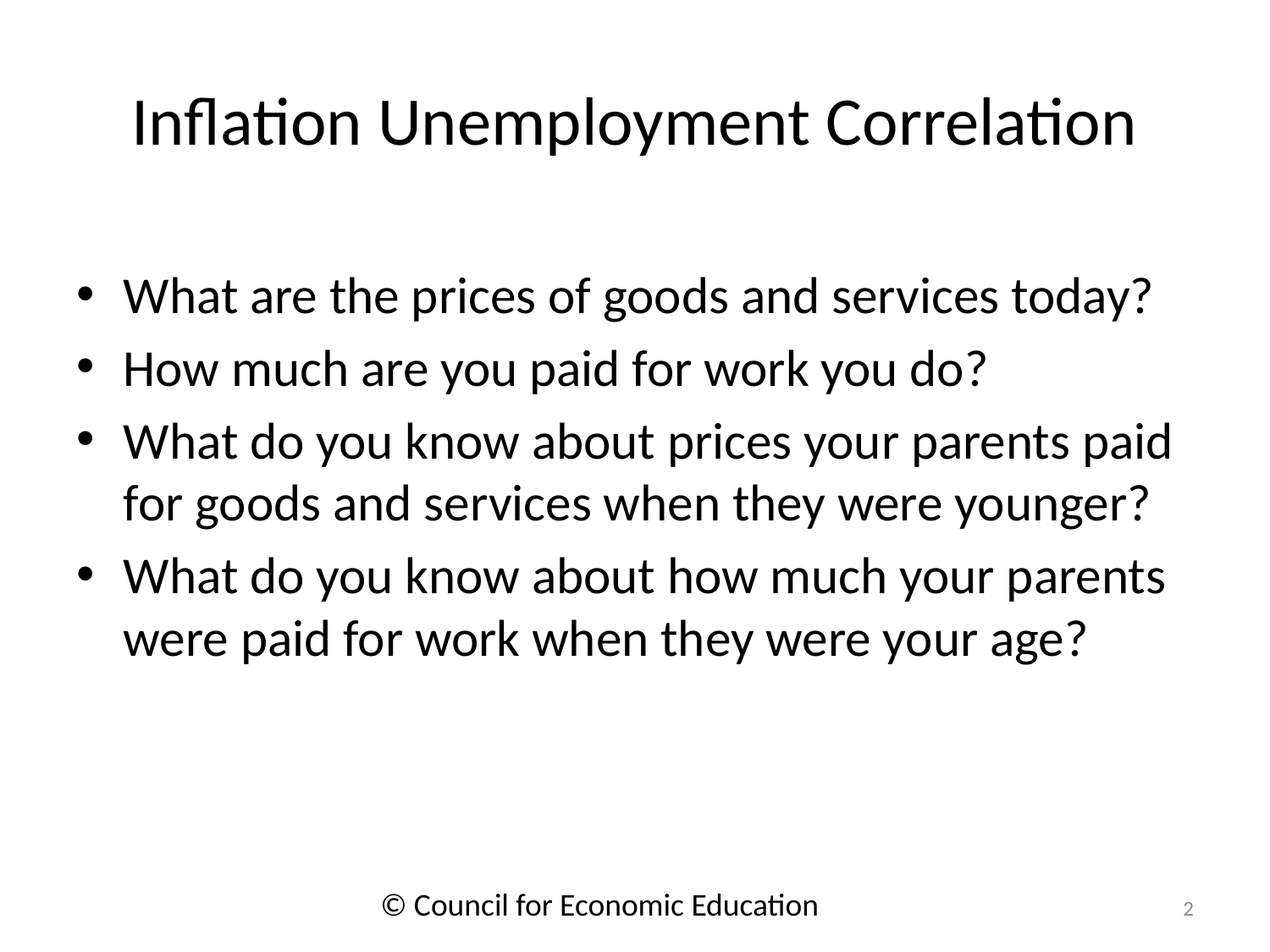

# Inflation Unemployment Correlation
What are the prices of goods and services today?
How much are you paid for work you do?
What do you know about prices your parents paid for goods and services when they were younger?
What do you know about how much your parents were paid for work when they were your age?
© Council for Economic Education
2